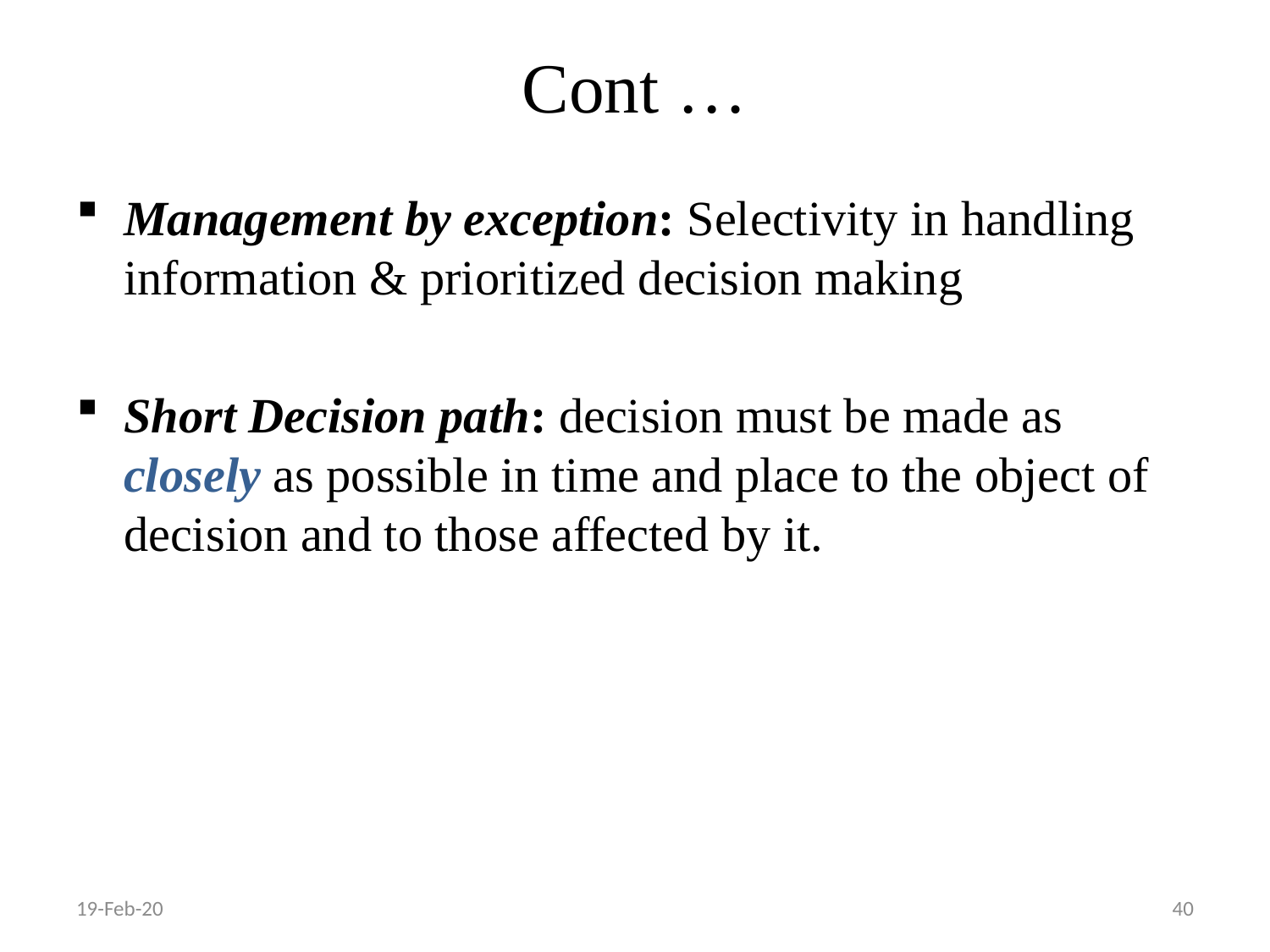

# Cont …
Management by exception: Selectivity in handling information & prioritized decision making

Short Decision path: decision must be made as closely as possible in time and place to the object of decision and to those affected by it.

19-Feb-20
40